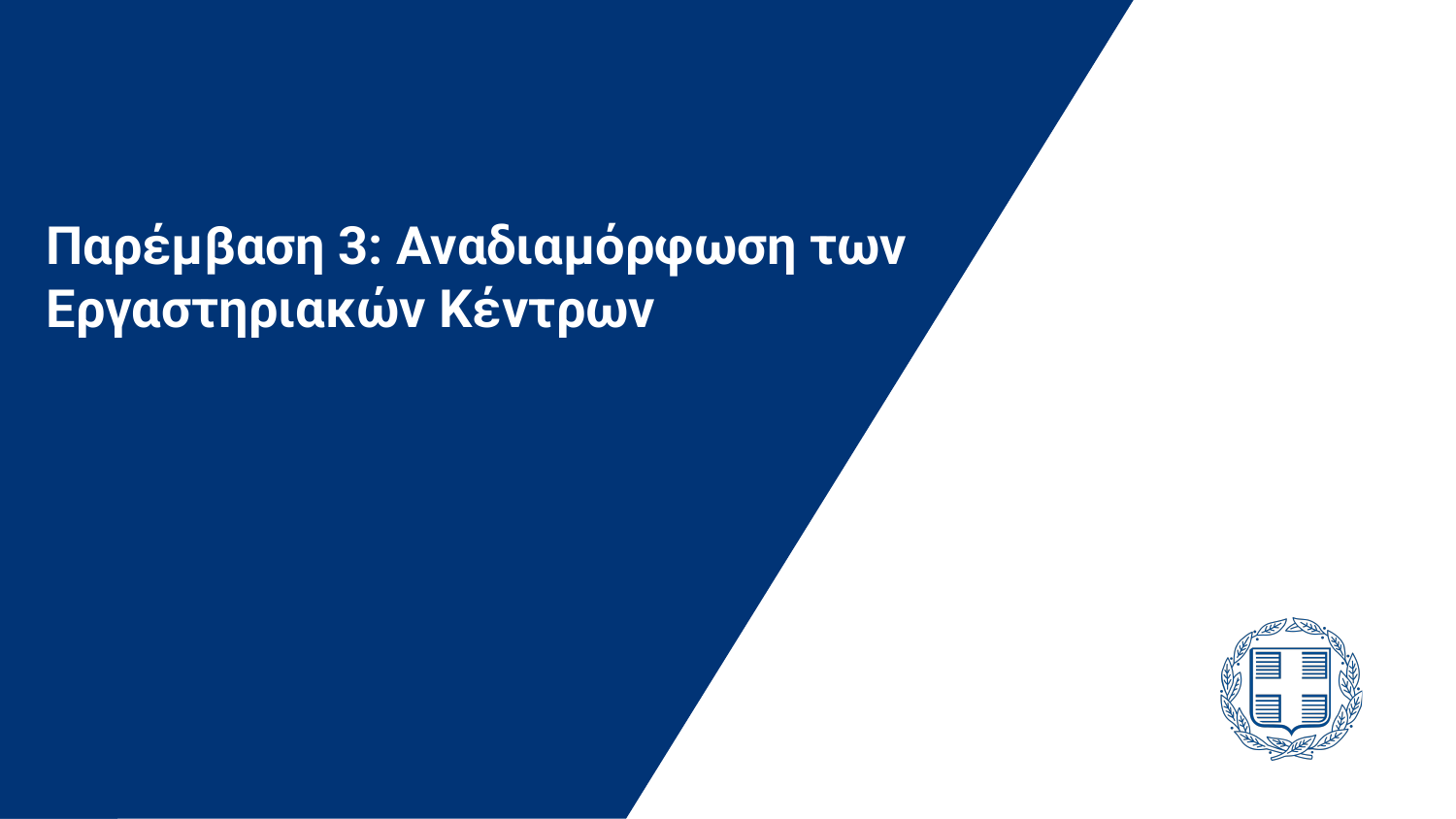

Παρέμβαση 3: Αναδιαμόρφωση των Εργαστηριακών Κέντρων
29